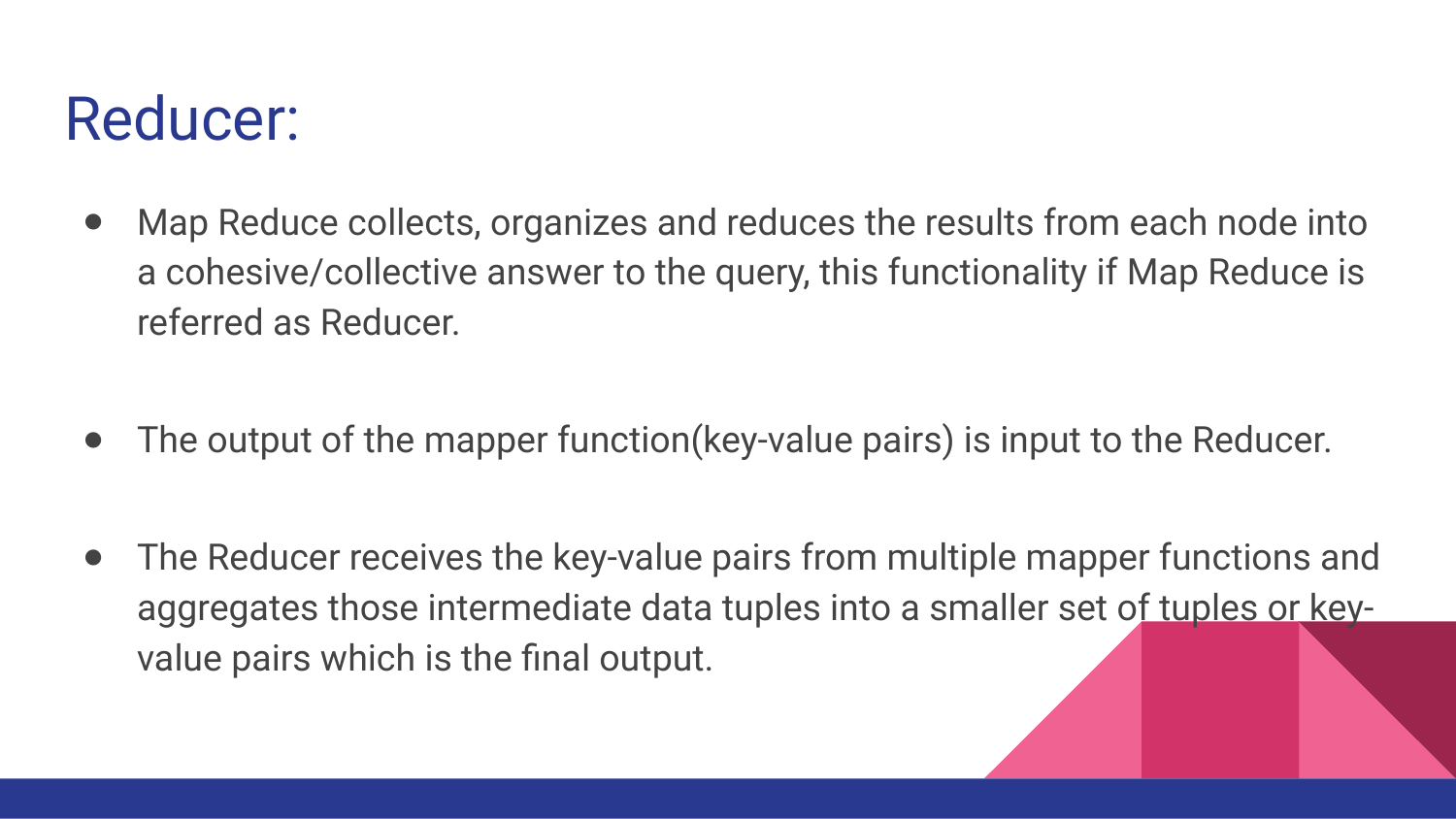

# Reducer:
Map Reduce collects, organizes and reduces the results from each node into a cohesive/collective answer to the query, this functionality if Map Reduce is referred as Reducer.

The output of the mapper function(key-value pairs) is input to the Reducer.

The Reducer receives the key-value pairs from multiple mapper functions and aggregates those intermediate data tuples into a smaller set of tuples or key-value pairs which is the final output.